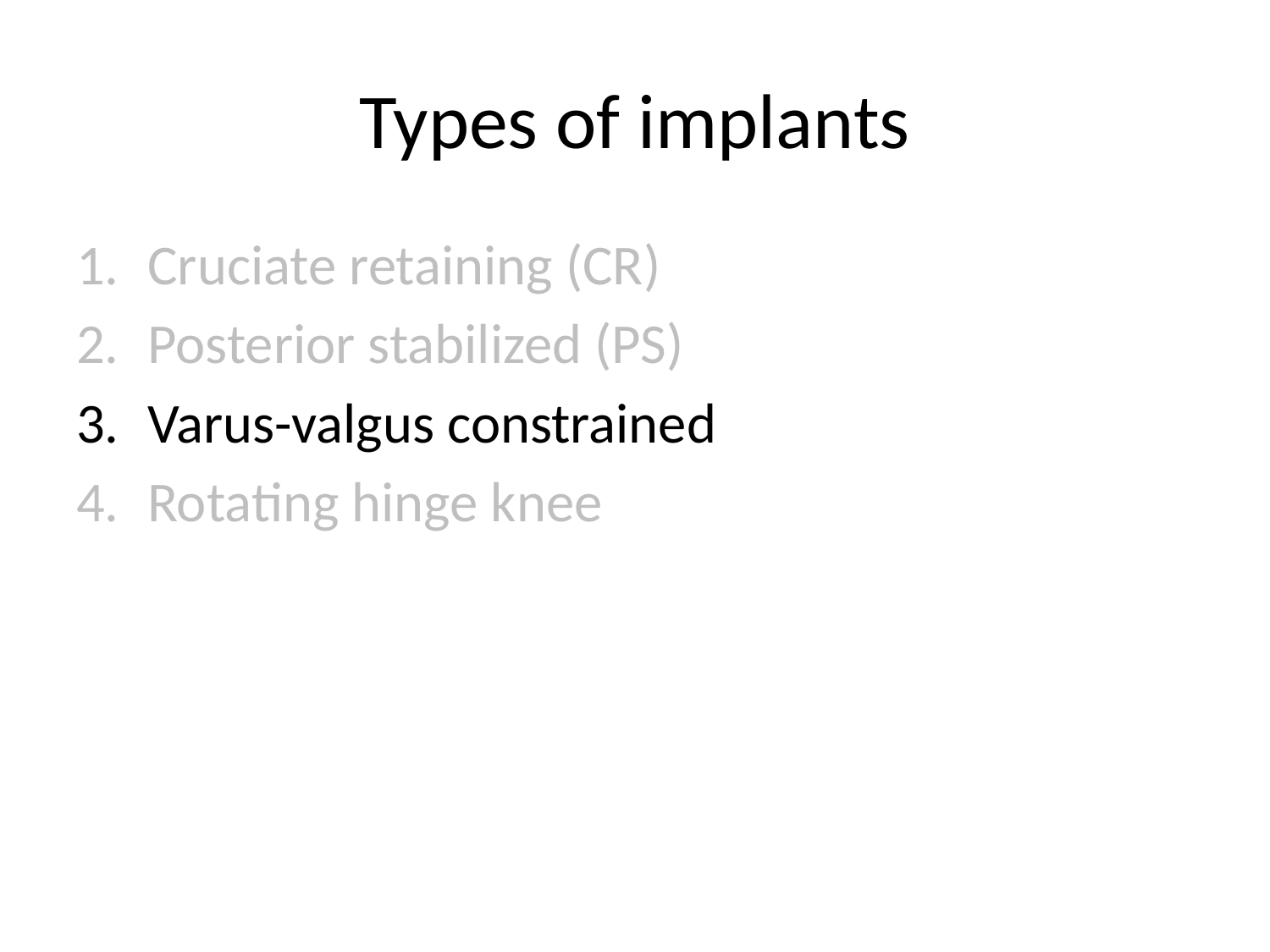

# Types of implants
Cruciate retaining (CR)
Posterior stabilized (PS)
Varus-valgus constrained
Rotating hinge knee